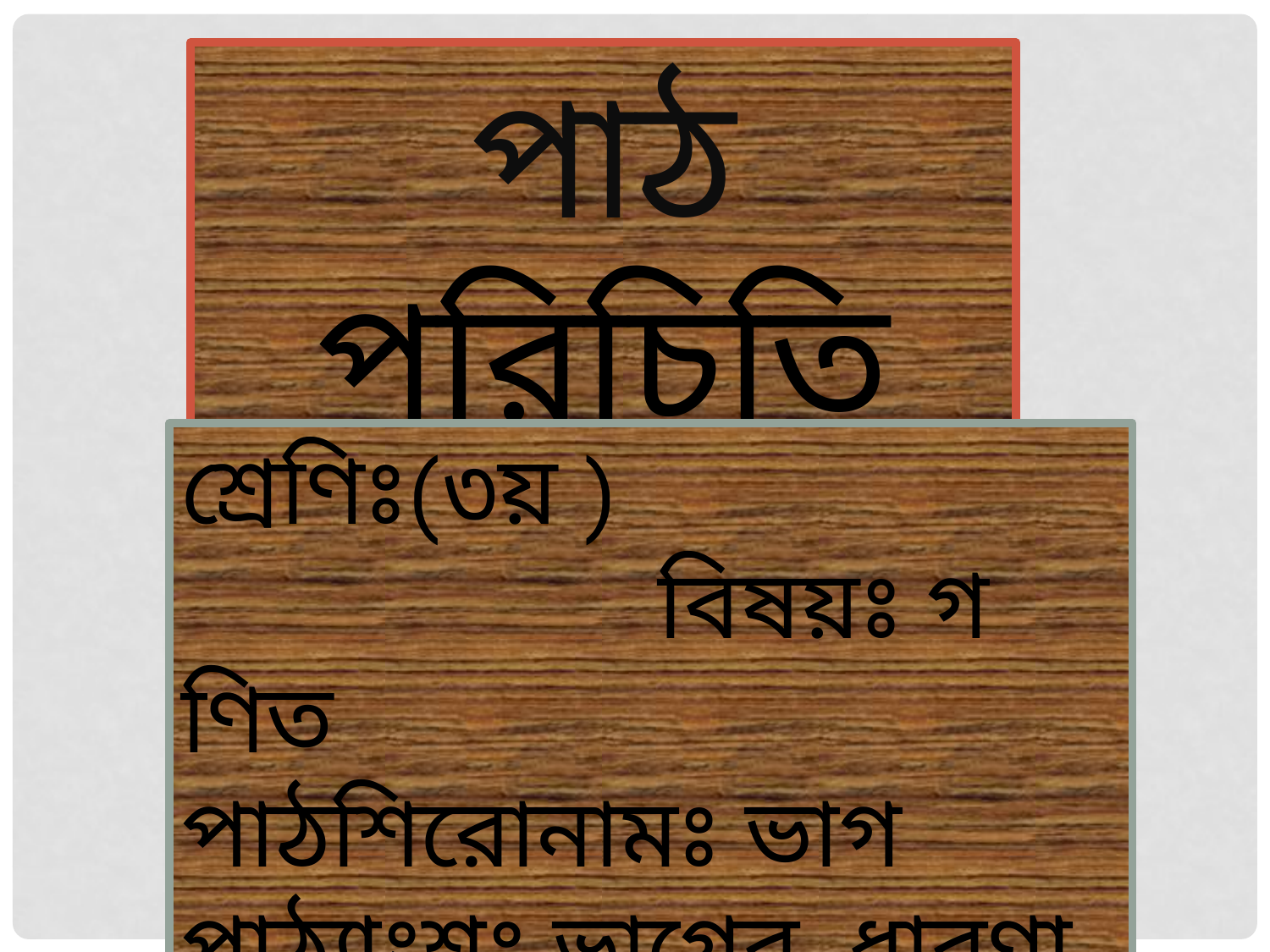

পাঠ পরিচিতি

শ্রেণিঃ(৩য় )                                     বিষয়ঃ গ ণিত
পাঠশিরোনামঃ ভাগ
পাঠ্যাংশঃ ভাগের  ধারণা